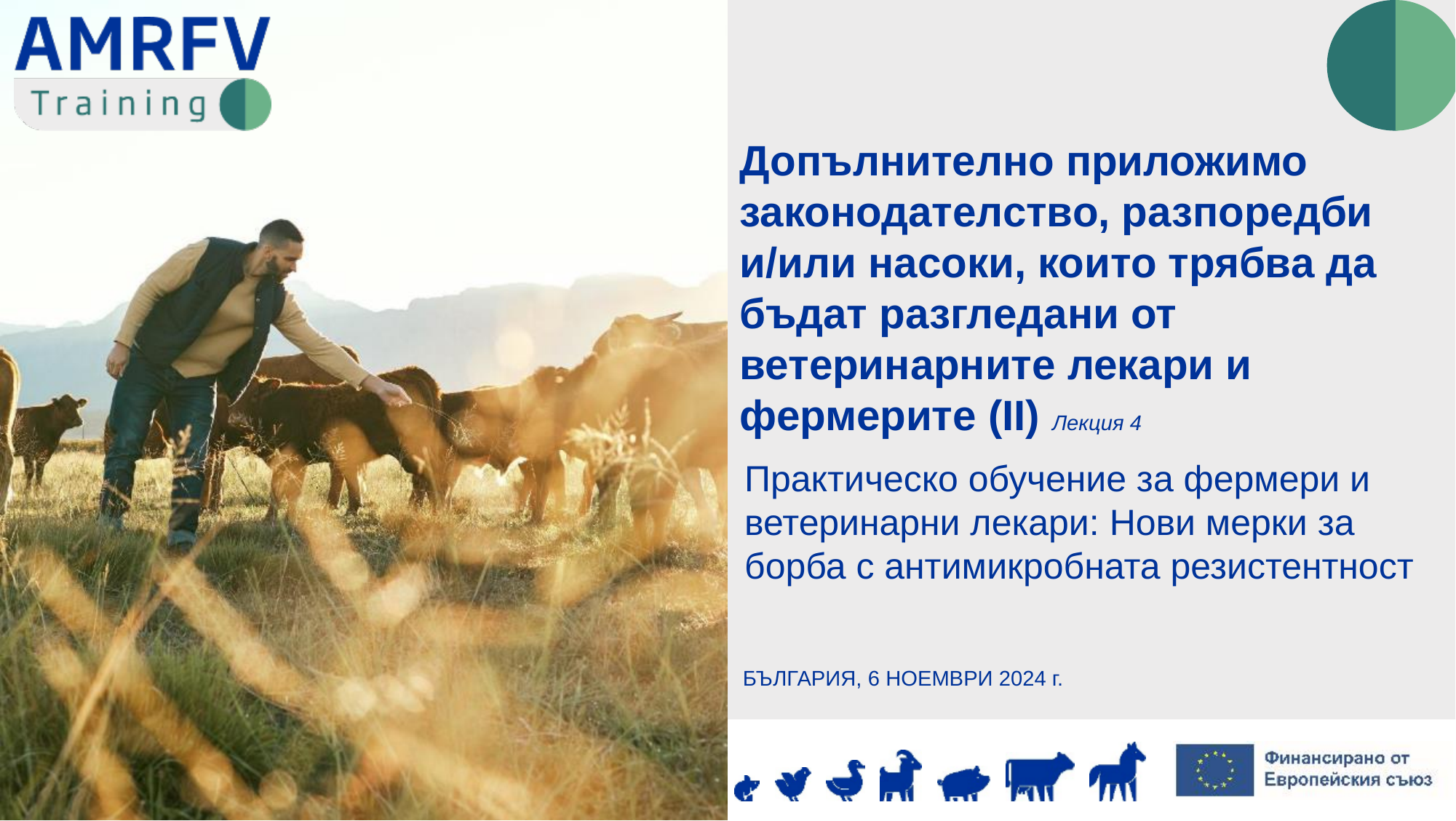

Допълнително приложимо законодателство, разпоредби и/или насоки, които трябва да бъдат разгледани от ветеринарните лекари и фермерите (II) Лекция 4
Практическо обучение за фермери и ветеринарни лекари: Нови мерки за борба с антимикробната резистентност

БЪЛГАРИЯ, 6 НОЕМВРИ 2024 г.